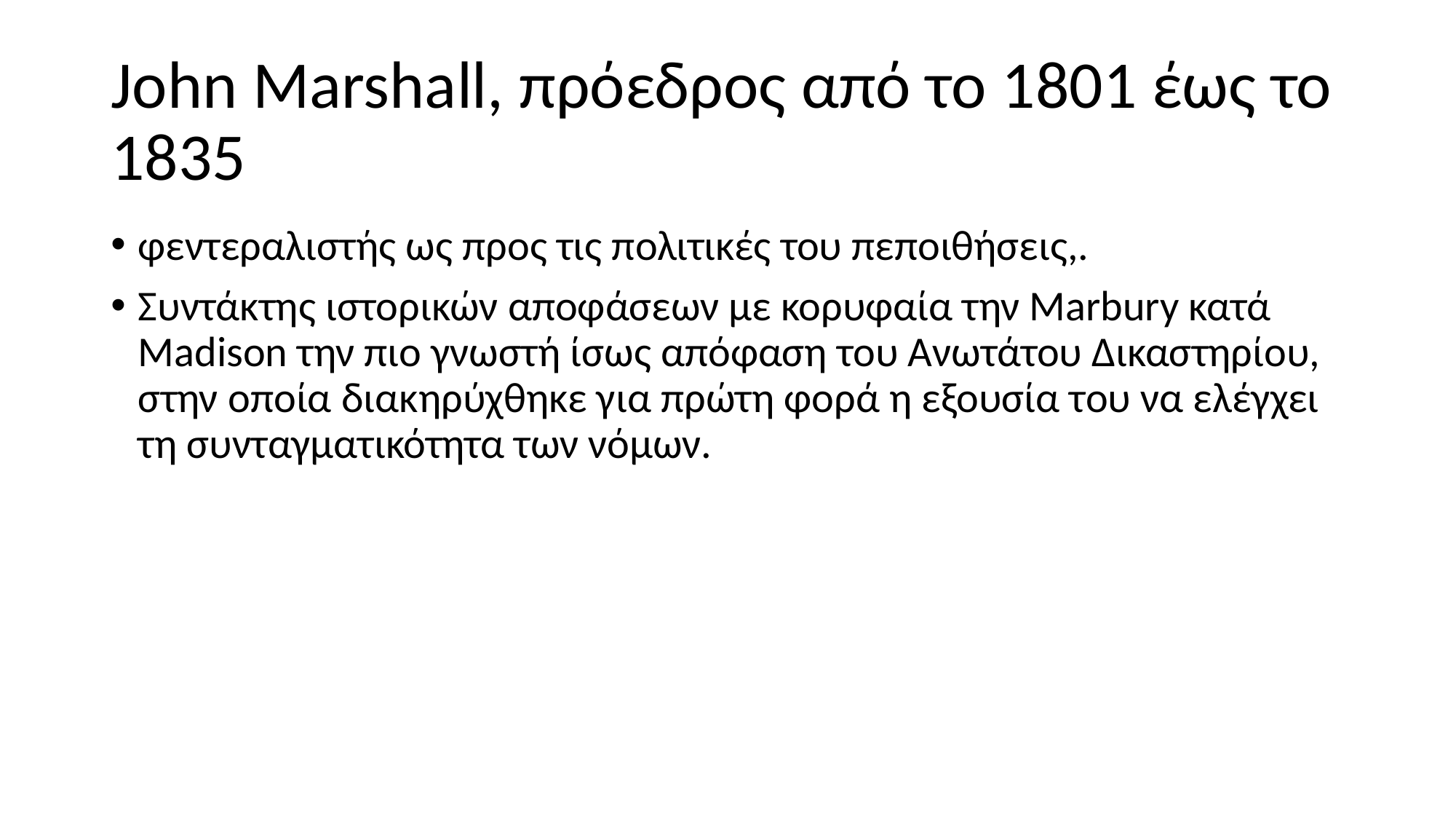

# John Marshall, πρόεδρος από το 1801 έως το 1835
φεντεραλιστής ως προς τις πολιτικές του πεποιθήσεις,.
Συντάκτης ιστορικών αποφάσεων με κορυφαία την Marbury κατά Madison την πιο γνωστή ίσως απόφαση του Ανωτάτου Δικαστηρίου, στην οποία διακηρύχθηκε για πρώτη φορά η εξουσία του να ελέγχει τη συνταγματικότητα των νόμων.